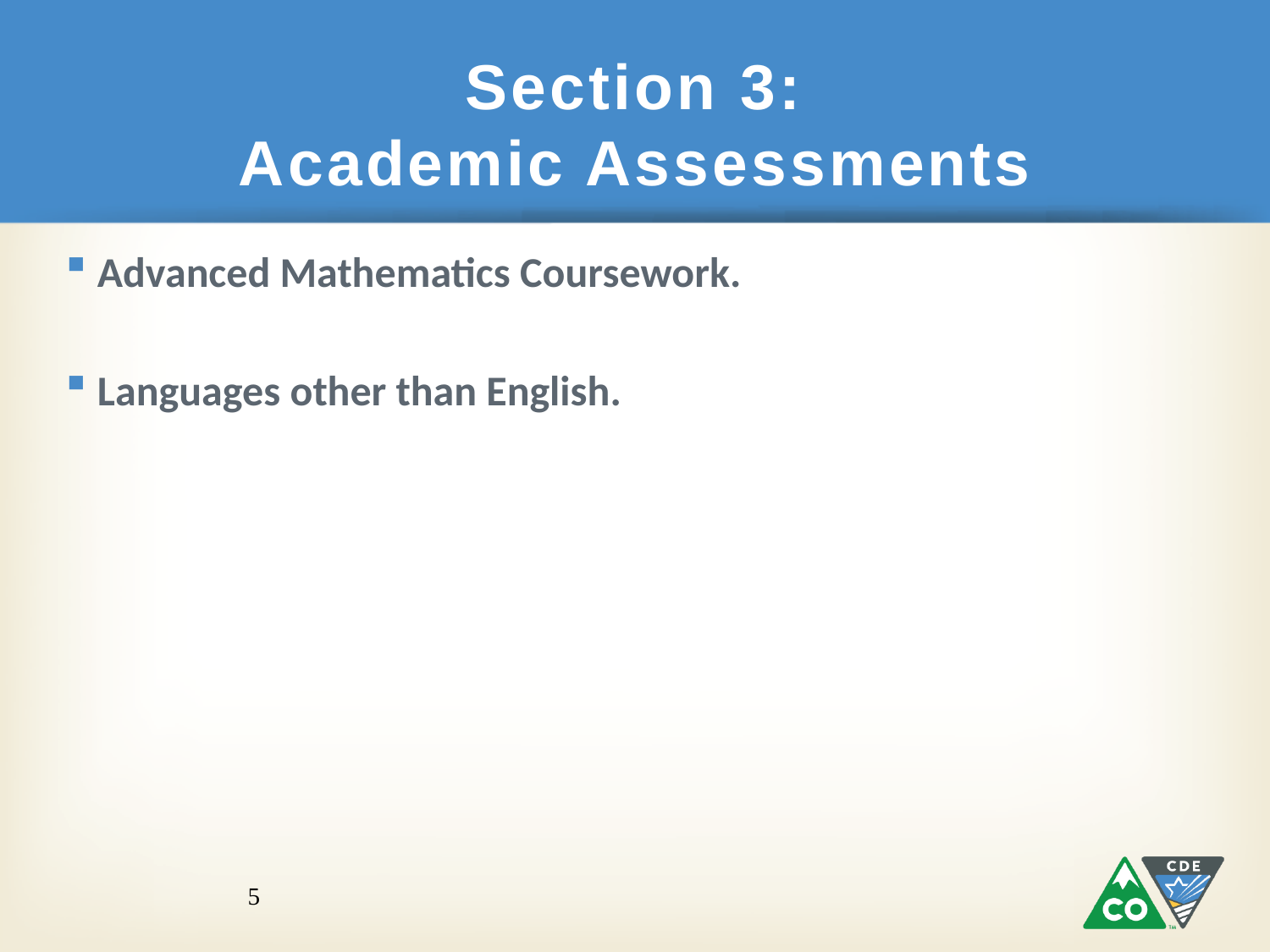

# Section 3: Academic Assessments
Advanced Mathematics Coursework.

Languages other than English.
5